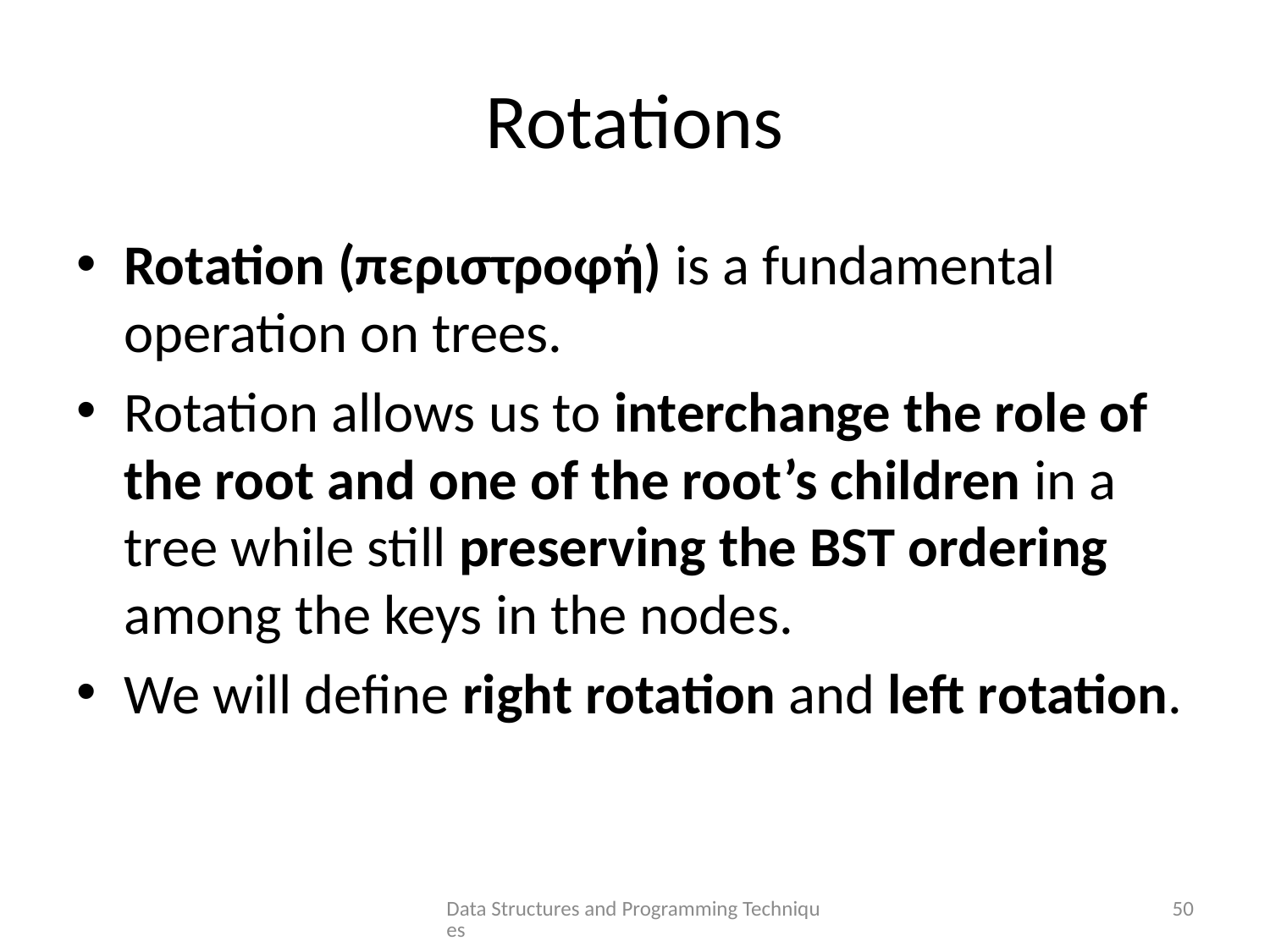

# Rotations
Rotation (περιστροφή) is a fundamental  operation on trees.
Rotation allows us to interchange the role of the root and one of the root’s children in a tree while still preserving the BST ordering among the keys in the nodes.
We will define right rotation and left rotation.
Data Structures and Programming Techniques
50